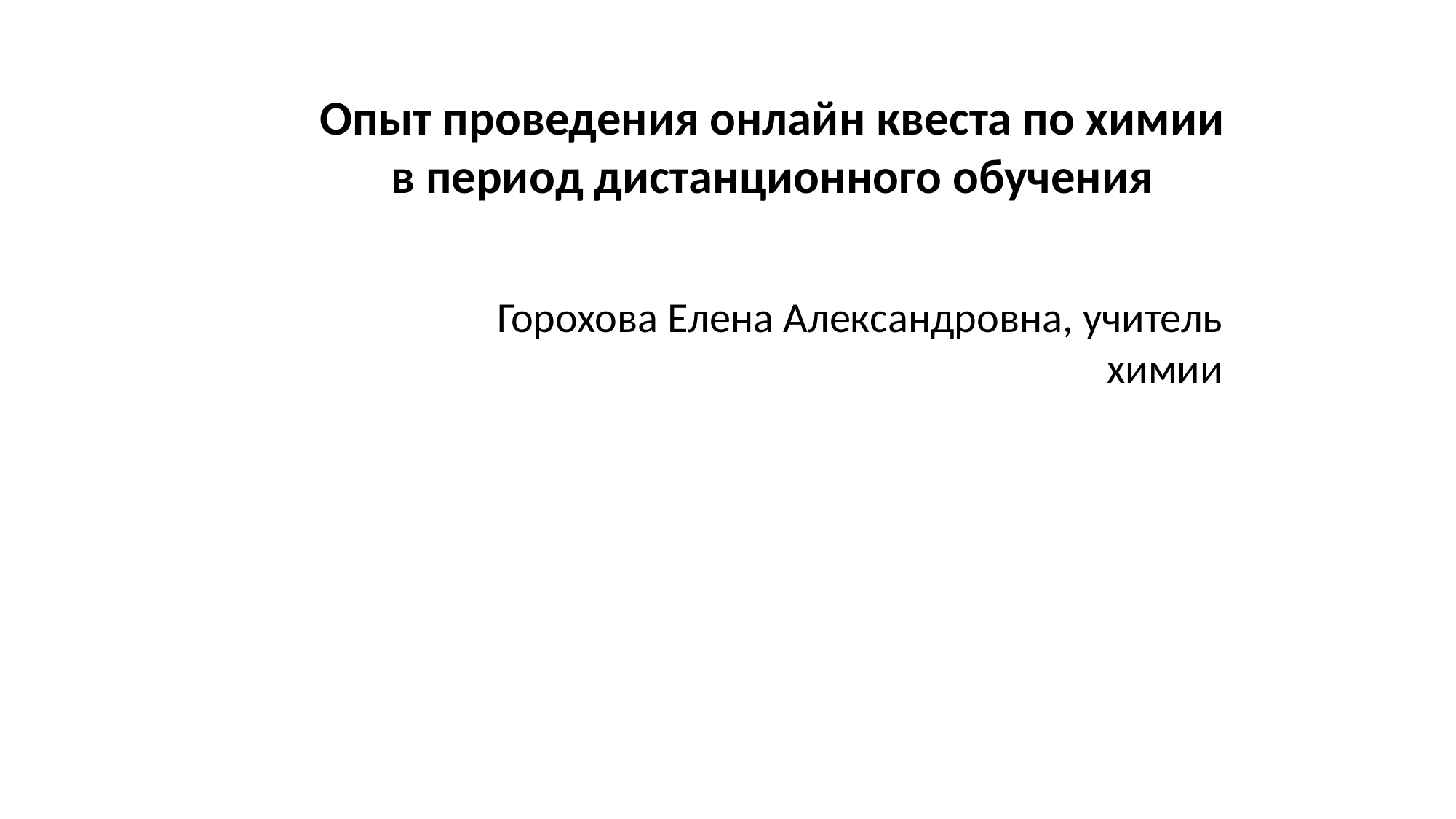

# Опыт проведения онлайн квеста по химии в период дистанционного обучения
Горохова Елена Александровна, учитель химии